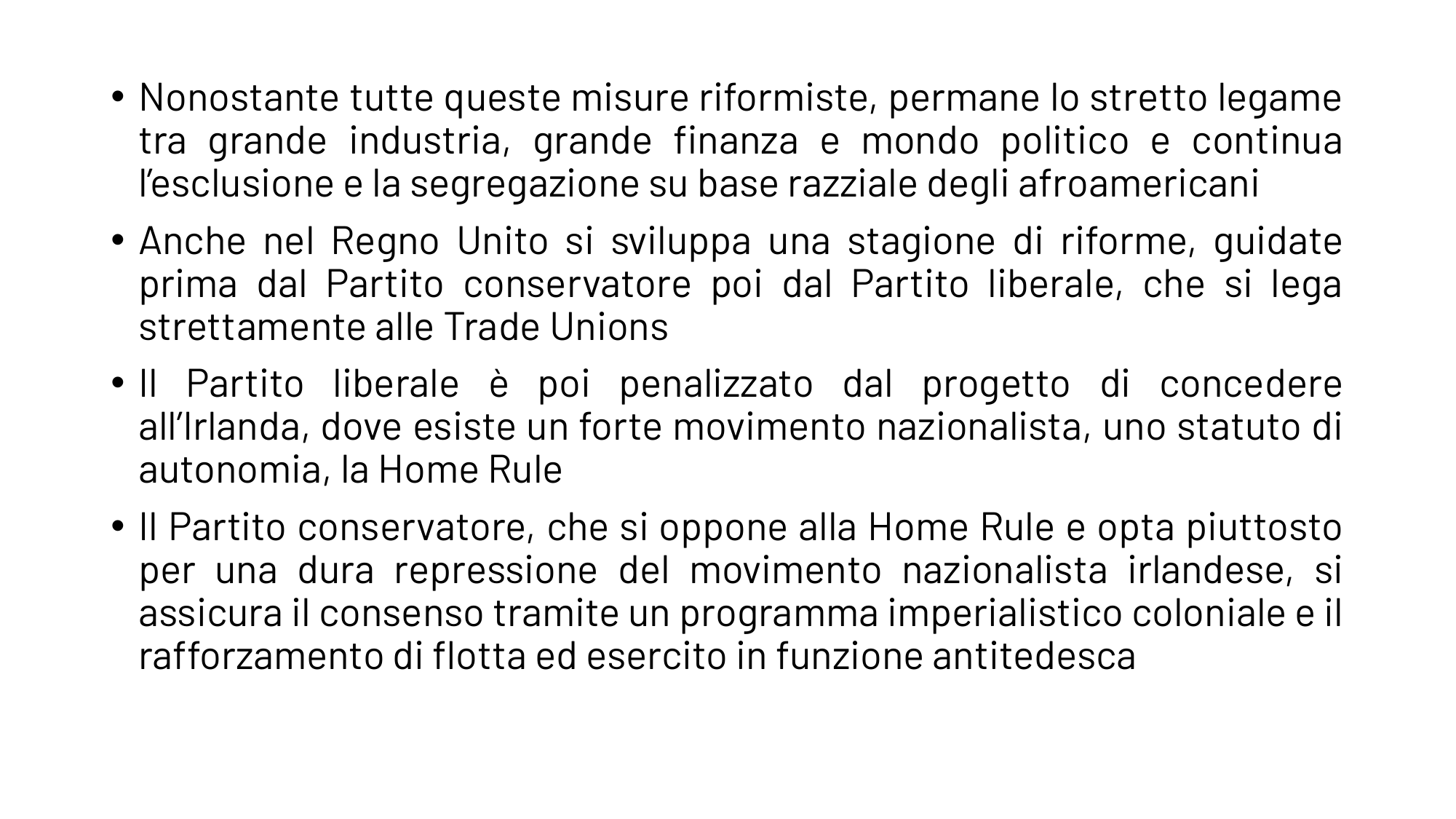

Nonostante tutte queste misure riformiste, permane lo stretto legame tra grande industria, grande finanza e mondo politico e continua l’esclusione e la segregazione su base razziale degli afroamericani
Anche nel Regno Unito si sviluppa una stagione di riforme, guidate prima dal Partito conservatore poi dal Partito liberale, che si lega strettamente alle Trade Unions
Il Partito liberale è poi penalizzato dal progetto di concedere all’Irlanda, dove esiste un forte movimento nazionalista, uno statuto di autonomia, la Home Rule
Il Partito conservatore, che si oppone alla Home Rule e opta piuttosto per una dura repressione del movimento nazionalista irlandese, si assicura il consenso tramite un programma imperialistico coloniale e il rafforzamento di flotta ed esercito in funzione antitedesca